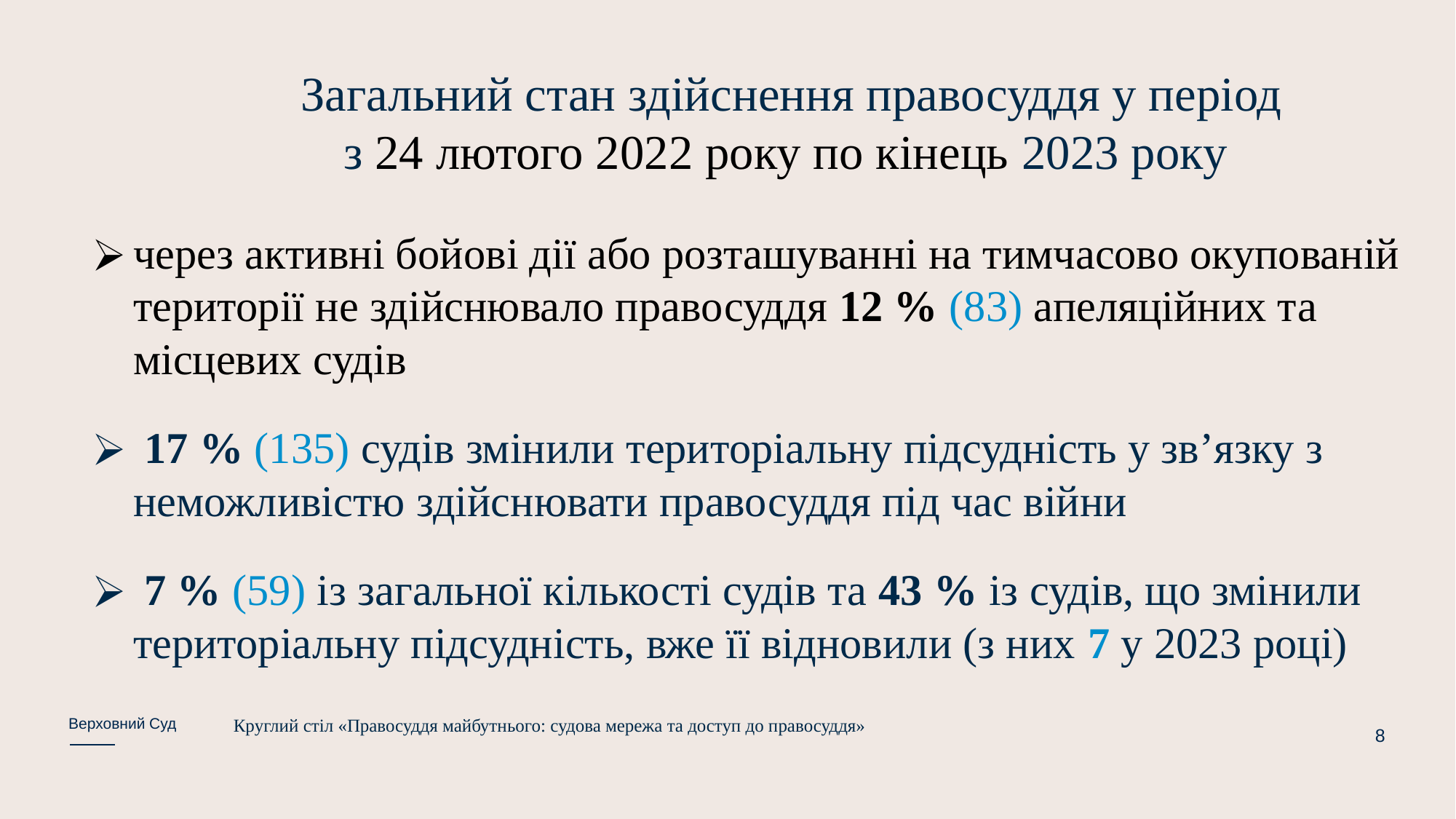

Загальний стан здійснення правосуддя у період з 24 лютого 2022 року по кінець 2023 року
через активні бойові дії або розташуванні на тимчасово окупованій території не здійснювало правосуддя 12 % (83) апеляційних та місцевих судів
 17 % (135) судів змінили територіальну підсудність у зв’язку з неможливістю здійснювати правосуддя під час війни
 7 % (59) із загальної кількості судів та 43 % із судів, що змінили територіальну підсудність, вже її відновили (з них 7 у 2023 році)
Верховний Суд
Круглий стіл «Правосуддя майбутнього: судова мережа та доступ до правосуддя»
8